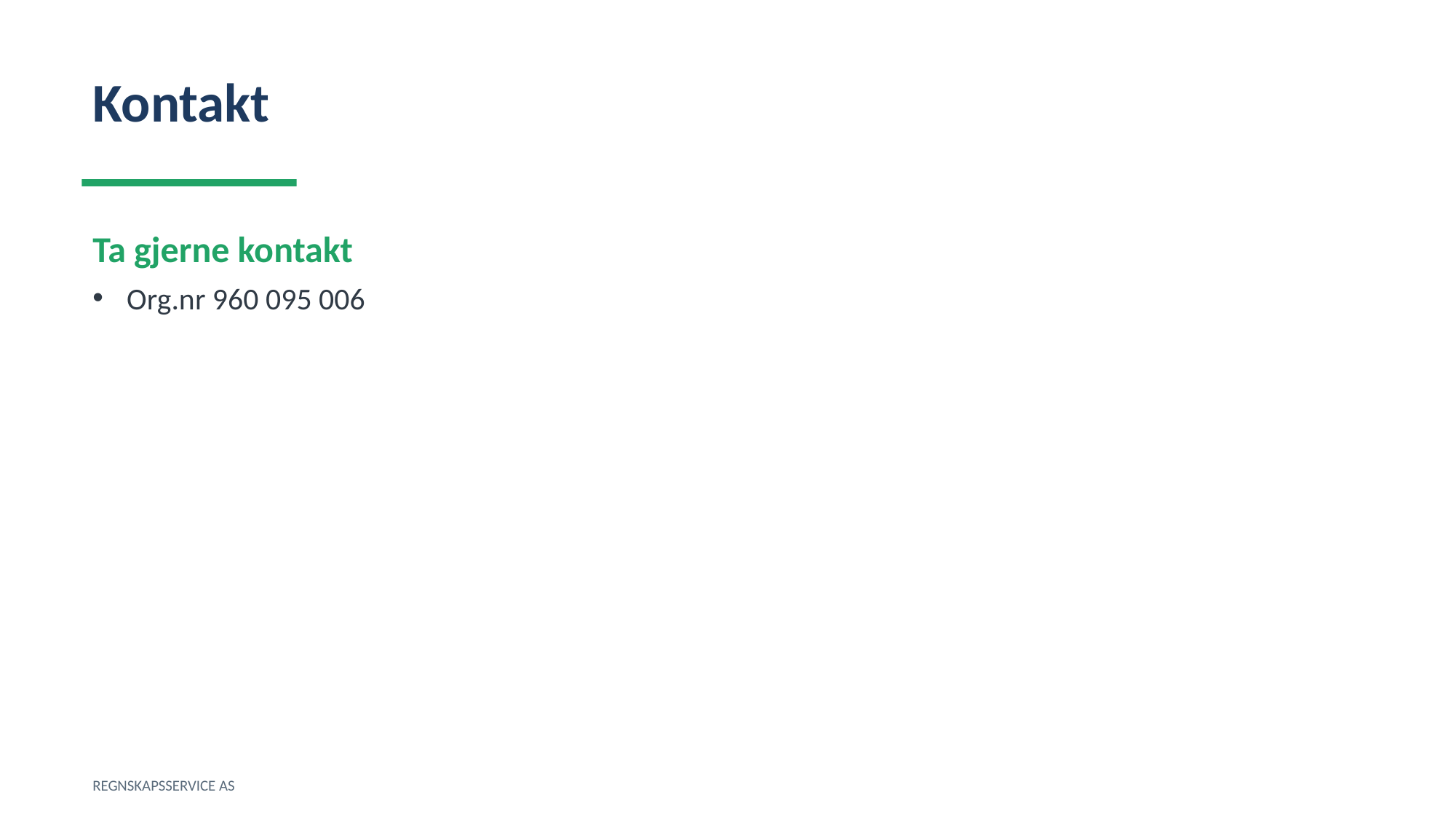

Kontakt

Ta gjerne kontakt
Org.nr 960 095 006
REGNSKAPSSERVICE AS